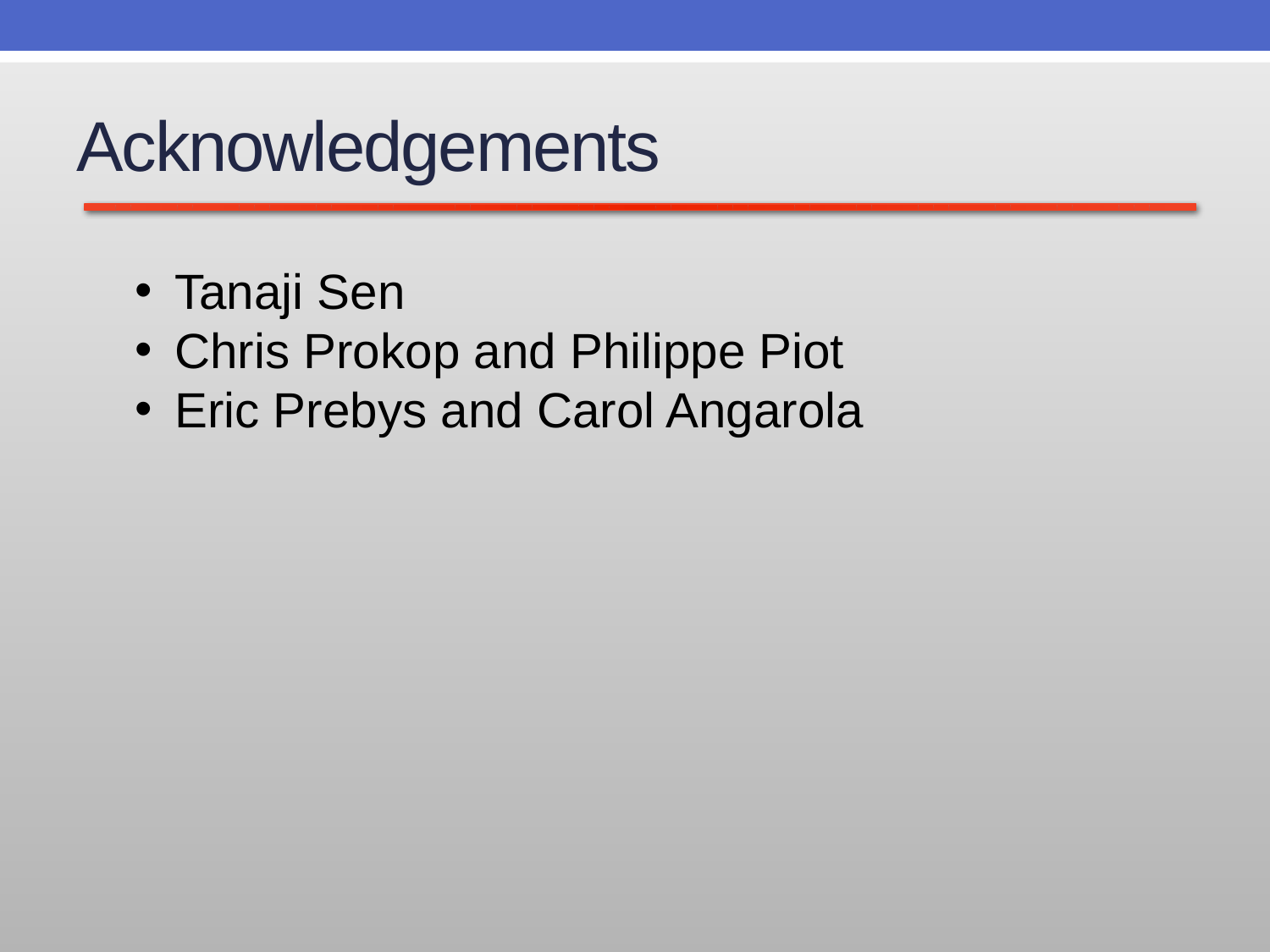

# Acknowledgements

Tanaji Sen
Chris Prokop and Philippe Piot
Eric Prebys and Carol Angarola